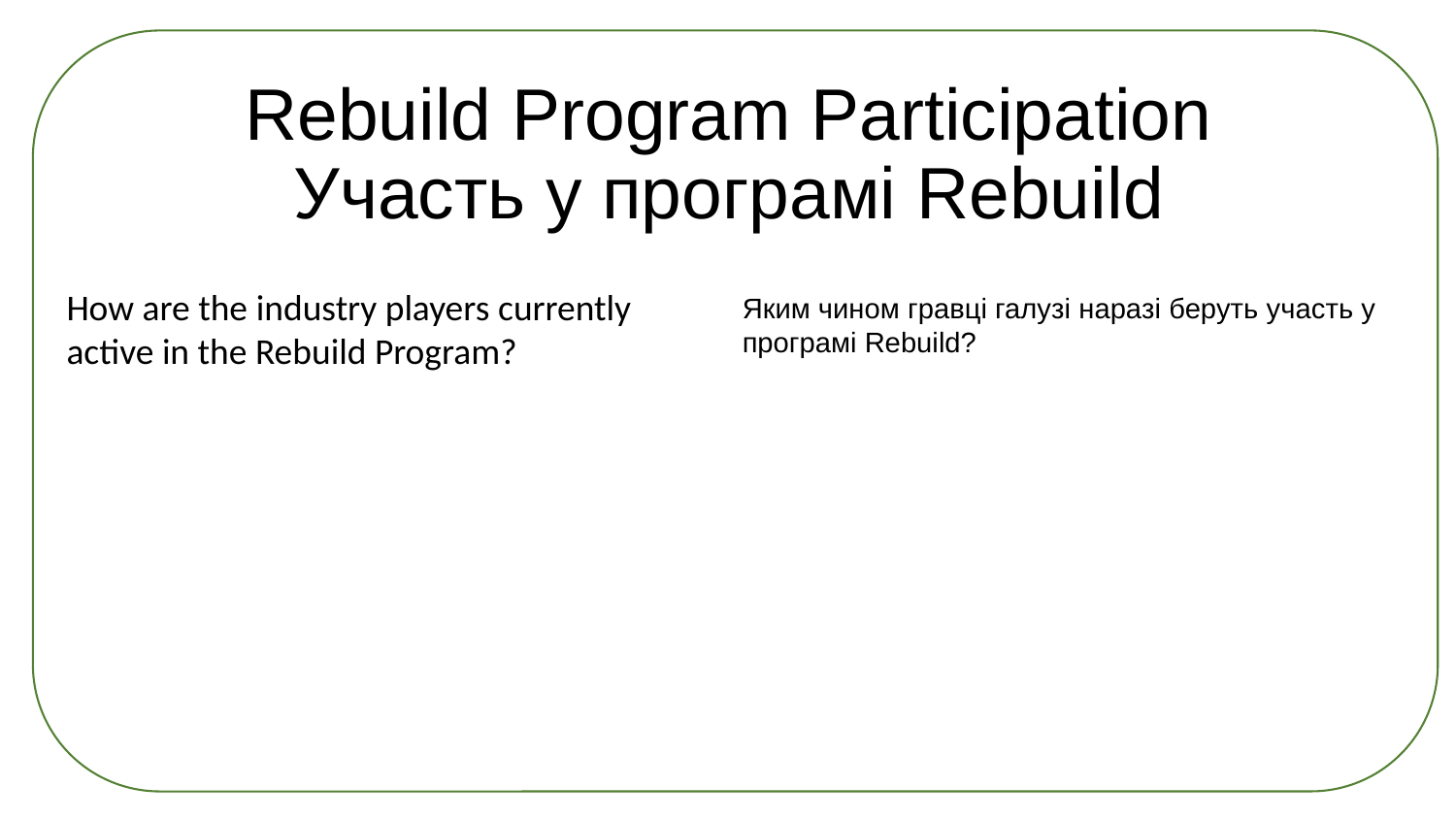

Rebuild Program Participation
Участь у програмі Rebuild
How are the industry players currently active in the Rebuild Program?
Яким чином гравці галузі наразі беруть участь у програмі Rebuild?